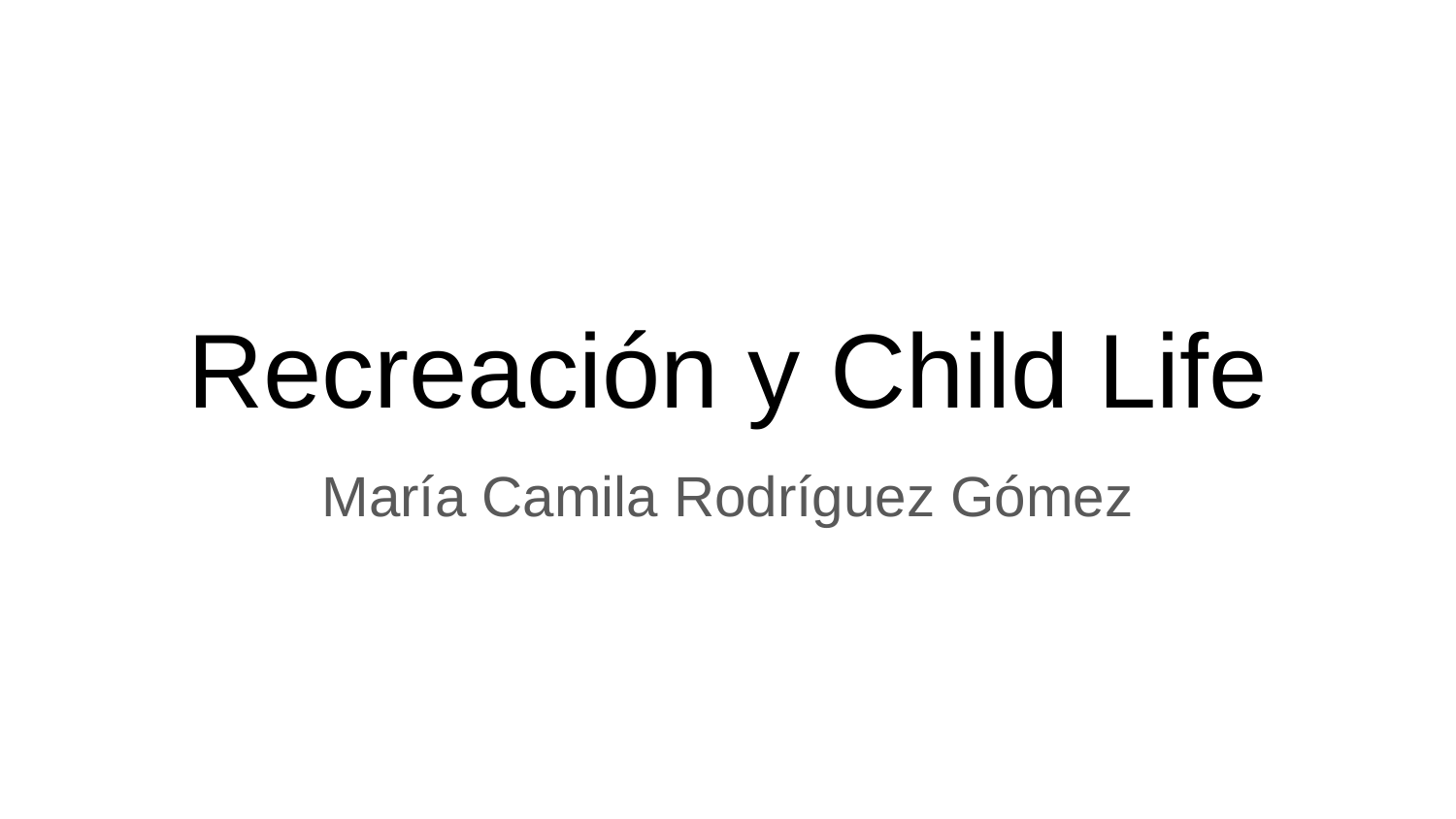

# Recreación y Child Life
María Camila Rodríguez Gómez